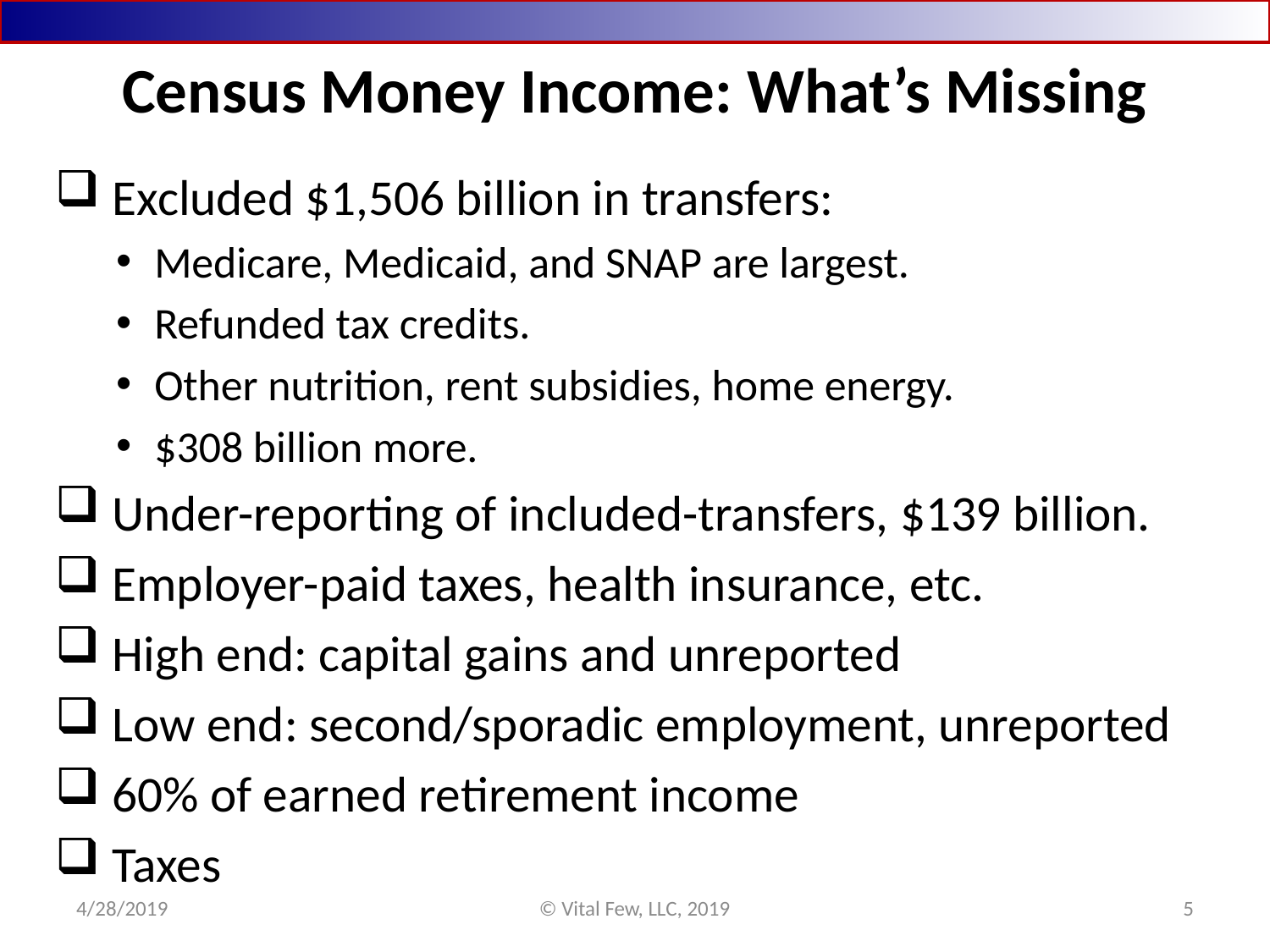

# Census Money Income: What’s Missing
 Excluded $1,506 billion in transfers:
Medicare, Medicaid, and SNAP are largest.
Refunded tax credits.
Other nutrition, rent subsidies, home energy.
$308 billion more.
 Under-reporting of included-transfers, $139 billion.
 Employer-paid taxes, health insurance, etc.
 High end: capital gains and unreported
 Low end: second/sporadic employment, unreported
 60% of earned retirement income
 Taxes
4/28/2019
© Vital Few, LLC, 2019
5